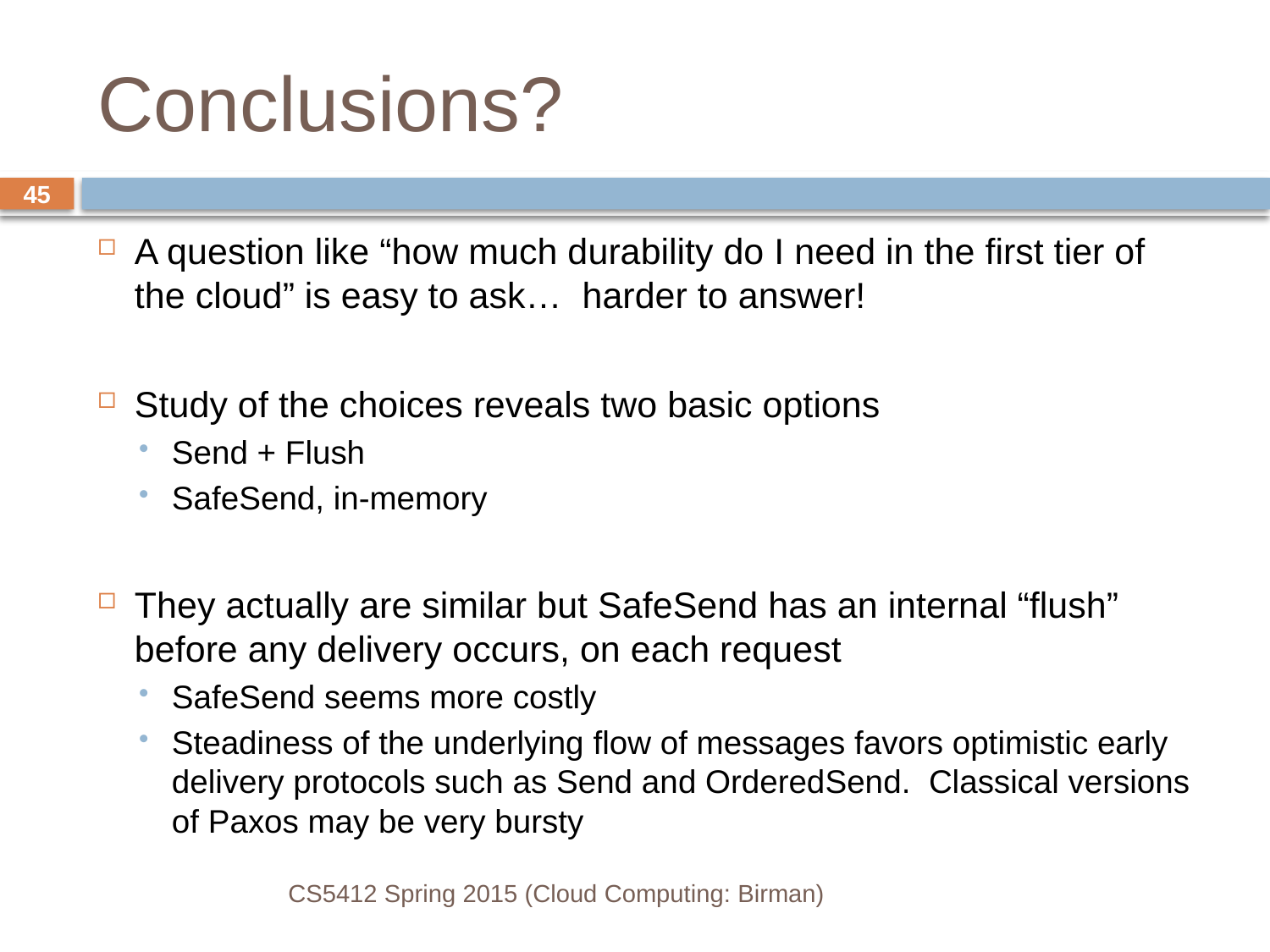

# Conclusions?
45
A question like “how much durability do I need in the first tier of the cloud” is easy to ask…  harder to answer!

Study of the choices reveals two basic options
Send + Flush
SafeSend, in-memory

They actually are similar but SafeSend has an internal “flush” before any delivery occurs, on each request
SafeSend seems more costly
Steadiness of the underlying flow of messages favors optimistic early delivery protocols such as Send and OrderedSend.  Classical versions of Paxos may be very bursty
CS5412 Spring 2015 (Cloud Computing: Birman)